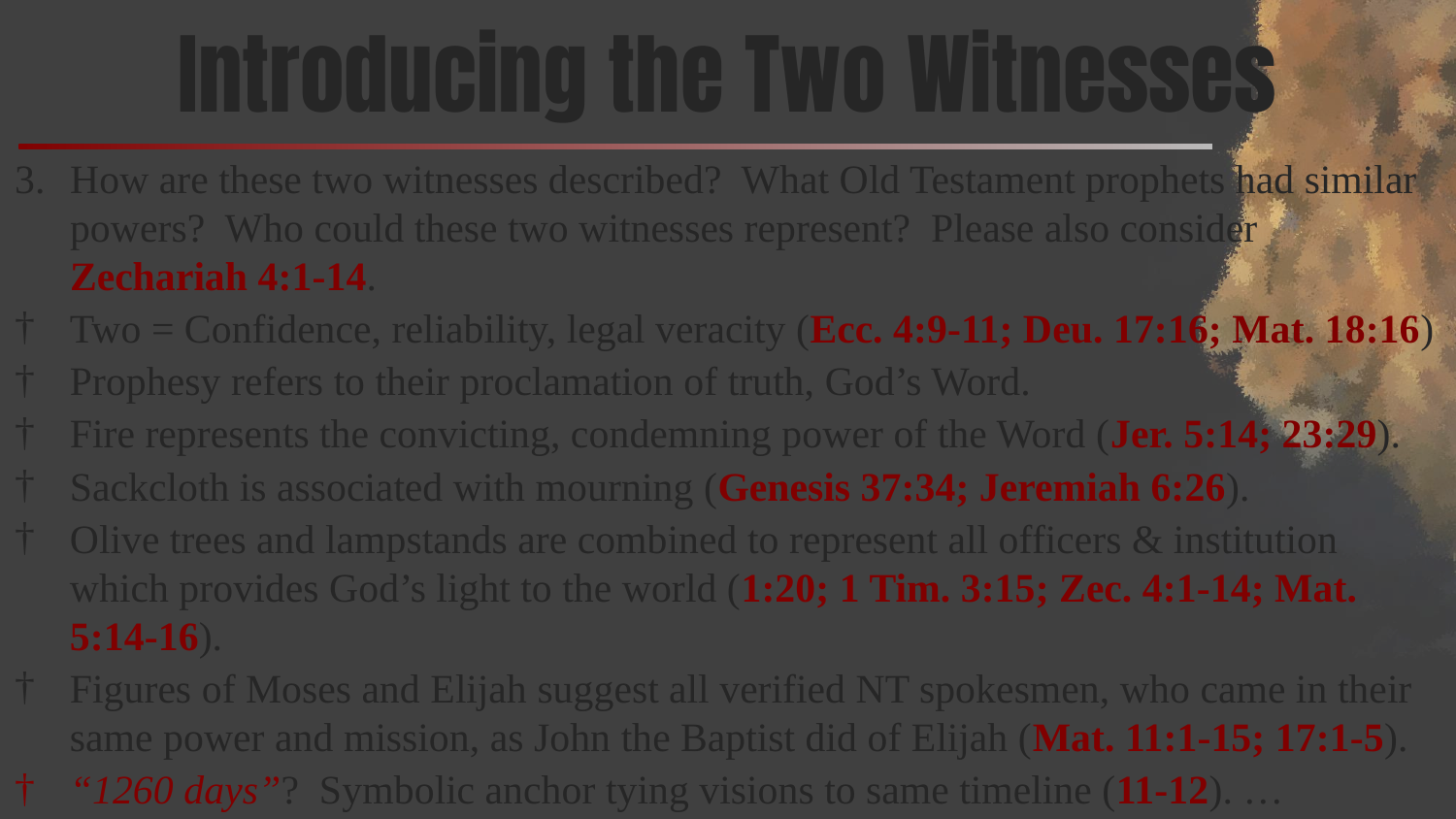

# Introducing the Two Witnesses
How are these two witnesses described?  What Old Testament prophets had similar powers?  Who could these two witnesses represent?  Please also consider Zechariah 4:1-14.
Two = Confidence, reliability, legal veracity (Ecc. 4:9-11; Deu. 17:16; Mat. 18:16)
Prophesy refers to their proclamation of truth, God’s Word.
Fire represents the convicting, condemning power of the Word (Jer. 5:14; 23:29).
Sackcloth is associated with mourning (Genesis 37:34; Jeremiah 6:26).
Olive trees and lampstands are combined to represent all officers & institution which provides God’s light to the world (1:20; 1 Tim. 3:15; Zec. 4:1-14; Mat. 5:14-16).
Figures of Moses and Elijah suggest all verified NT spokesmen, who came in their same power and mission, as John the Baptist did of Elijah (Mat. 11:1-15; 17:1-5).
“1260 days”?  Symbolic anchor tying visions to same timeline (11-12). …